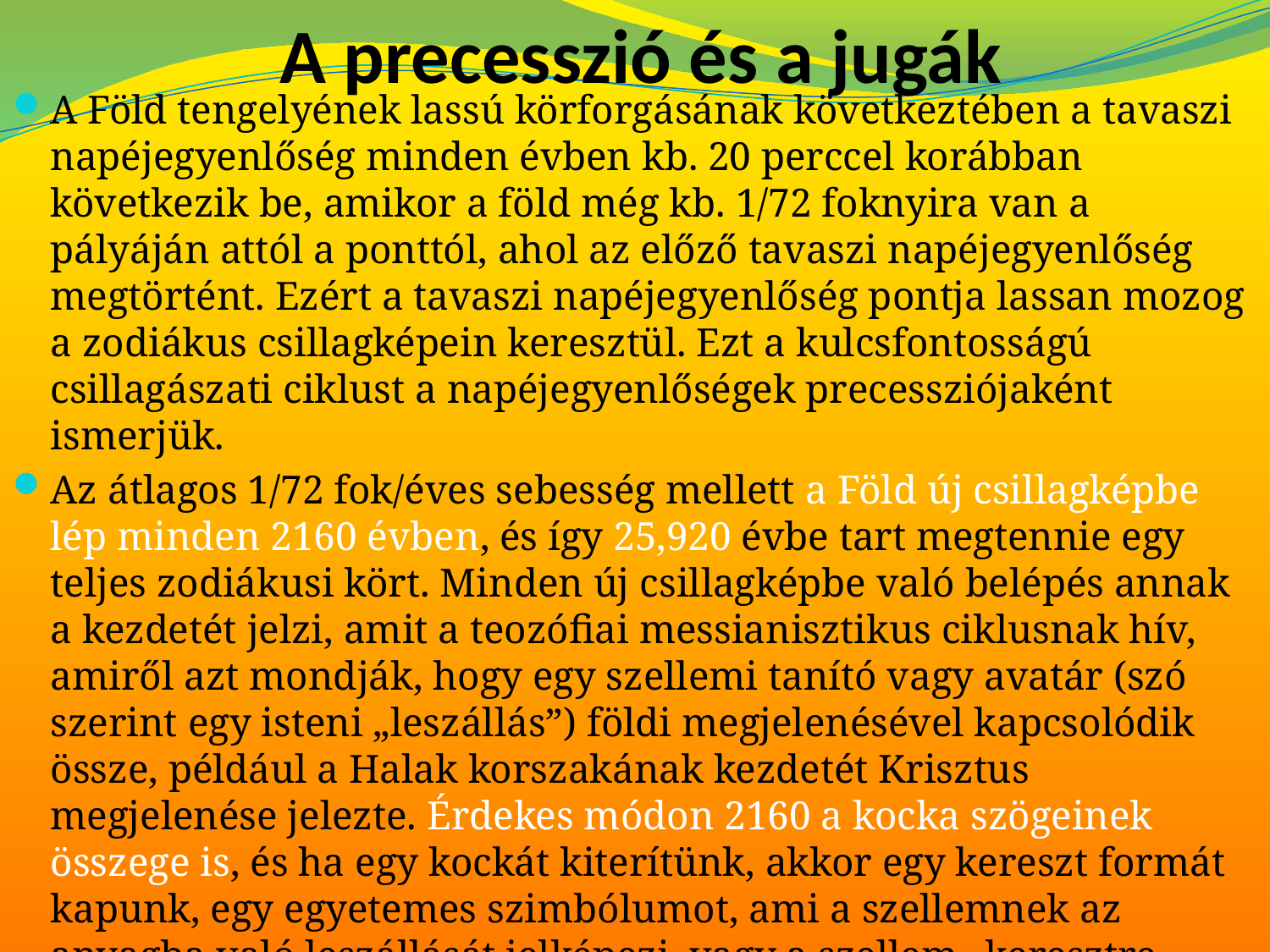

# A precesszió és a jugák
A Föld tengelyének lassú körforgásának következtében a tavaszi napéjegyenlőség minden évben kb. 20 perccel korábban következik be, amikor a föld még kb. 1/72 foknyira van a pályáján attól a ponttól, ahol az előző tavaszi napéjegyenlőség megtörtént. Ezért a tavaszi napéjegyenlőség pontja lassan mozog a zodiákus csillagképein keresztül. Ezt a kulcsfontosságú csillagászati ciklust a napéjegyenlőségek precessziójaként ismerjük.
Az átlagos 1/72 fok/éves sebesség mellett a Föld új csillagképbe lép minden 2160 évben, és így 25,920 évbe tart megtennie egy teljes zodiákusi kört. Minden új csillagképbe való belépés annak a kezdetét jelzi, amit a teozófiai messianisztikus ciklusnak hív, amiről azt mondják, hogy egy szellemi tanító vagy avatár (szó szerint egy isteni „leszállás”) földi megjelenésével kapcsolódik össze, például a Halak korszakának kezdetét Krisztus megjelenése jelezte. Érdekes módon 2160 a kocka szögeinek összege is, és ha egy kockát kiterítünk, akkor egy kereszt formát kapunk, egy egyetemes szimbólumot, ami a szellemnek az anyagba való leszállását jelképezi, vagy a szellem „keresztre feszítését” az anyag „börtönében”.